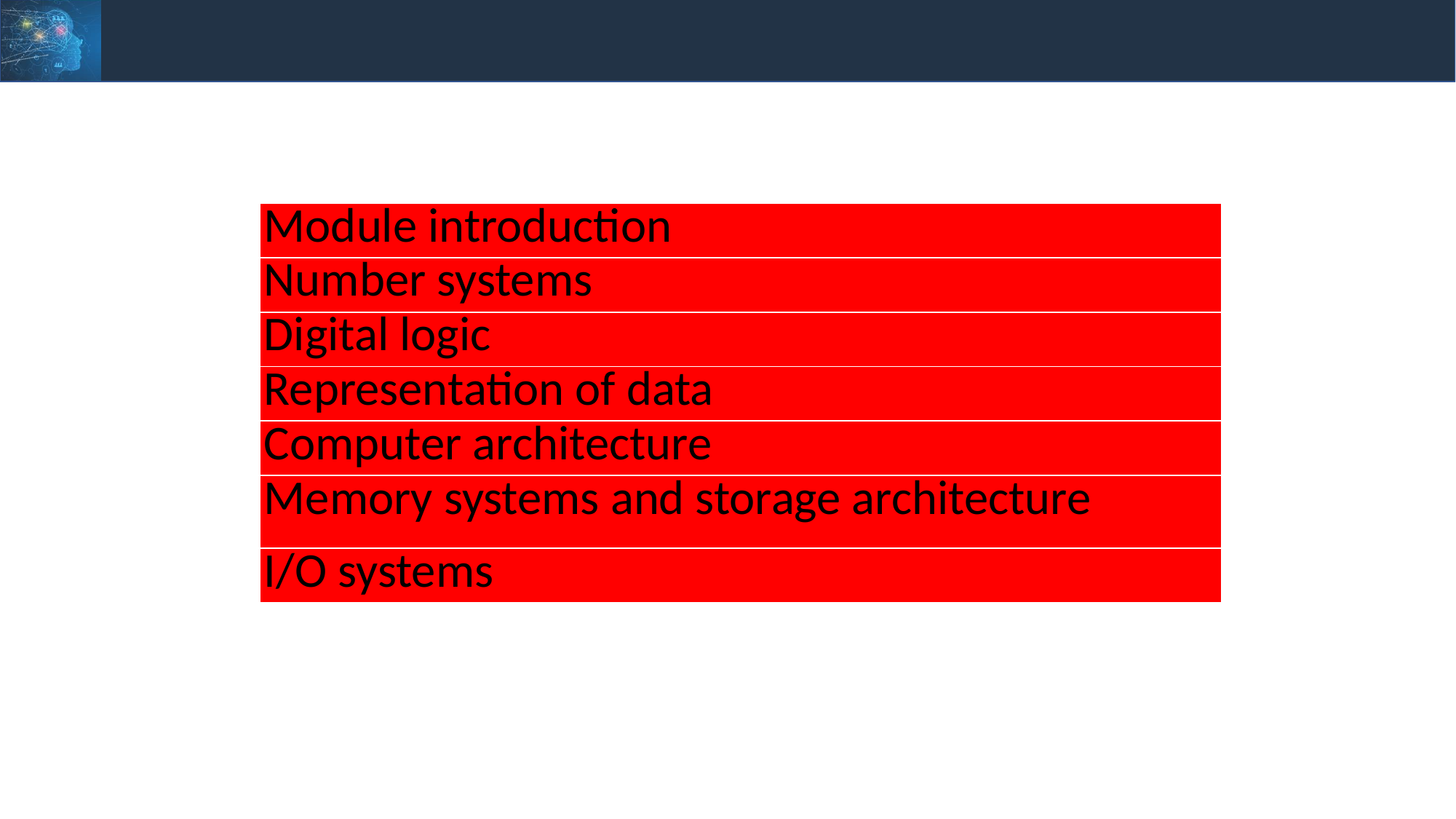

| Module introduction |
| --- |
| Number systems |
| Digital logic |
| Representation of data |
| Computer architecture |
| Memory systems and storage architecture |
| I/O systems |